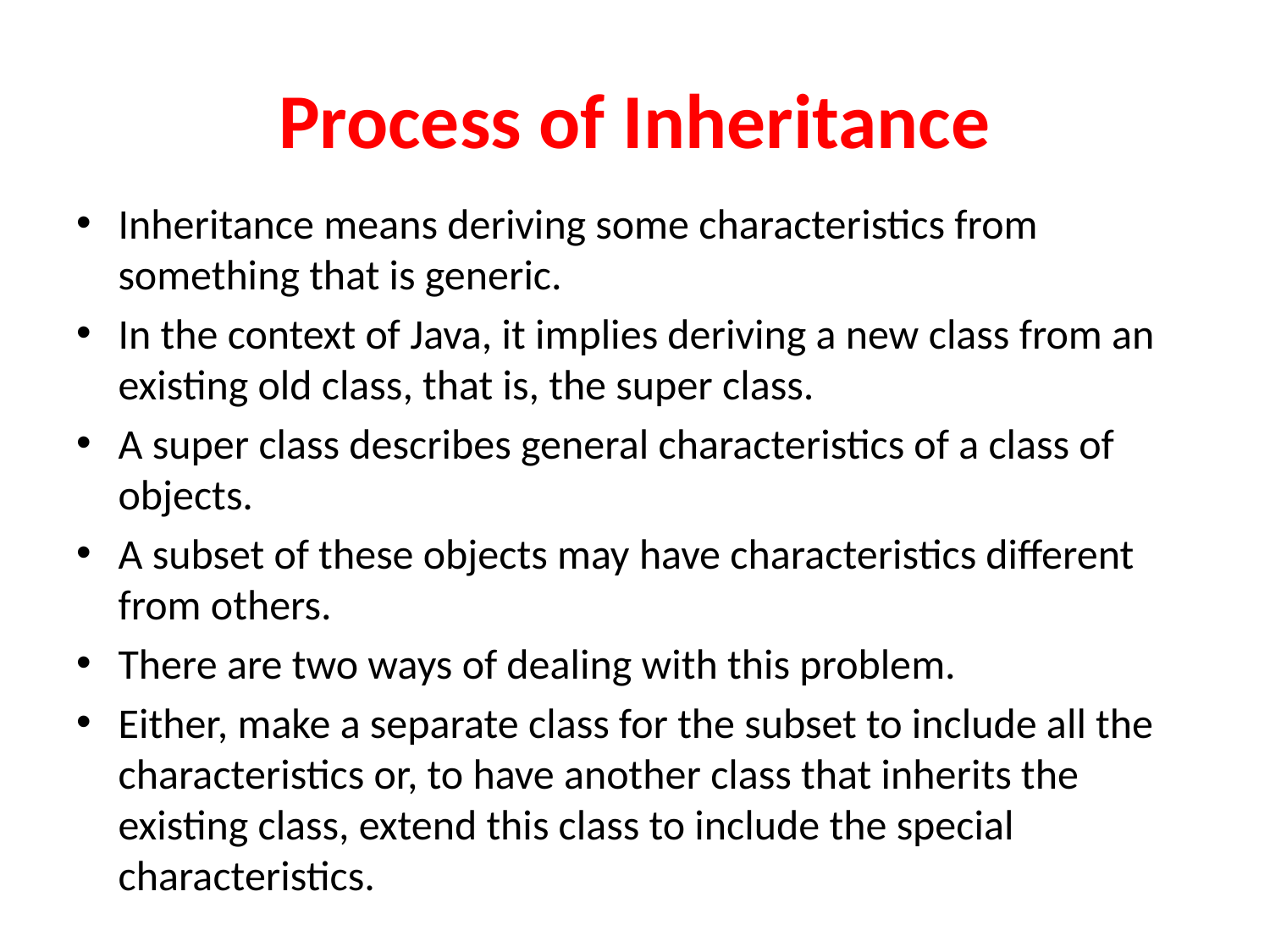

# Process of Inheritance
Inheritance means deriving some characteristics from something that is generic.
In the context of Java, it implies deriving a new class from an existing old class, that is, the super class.
A super class describes general characteristics of a class of objects.
A subset of these objects may have characteristics different from others.
There are two ways of dealing with this problem.
Either, make a separate class for the subset to include all the characteristics or, to have another class that inherits the existing class, extend this class to include the special characteristics.